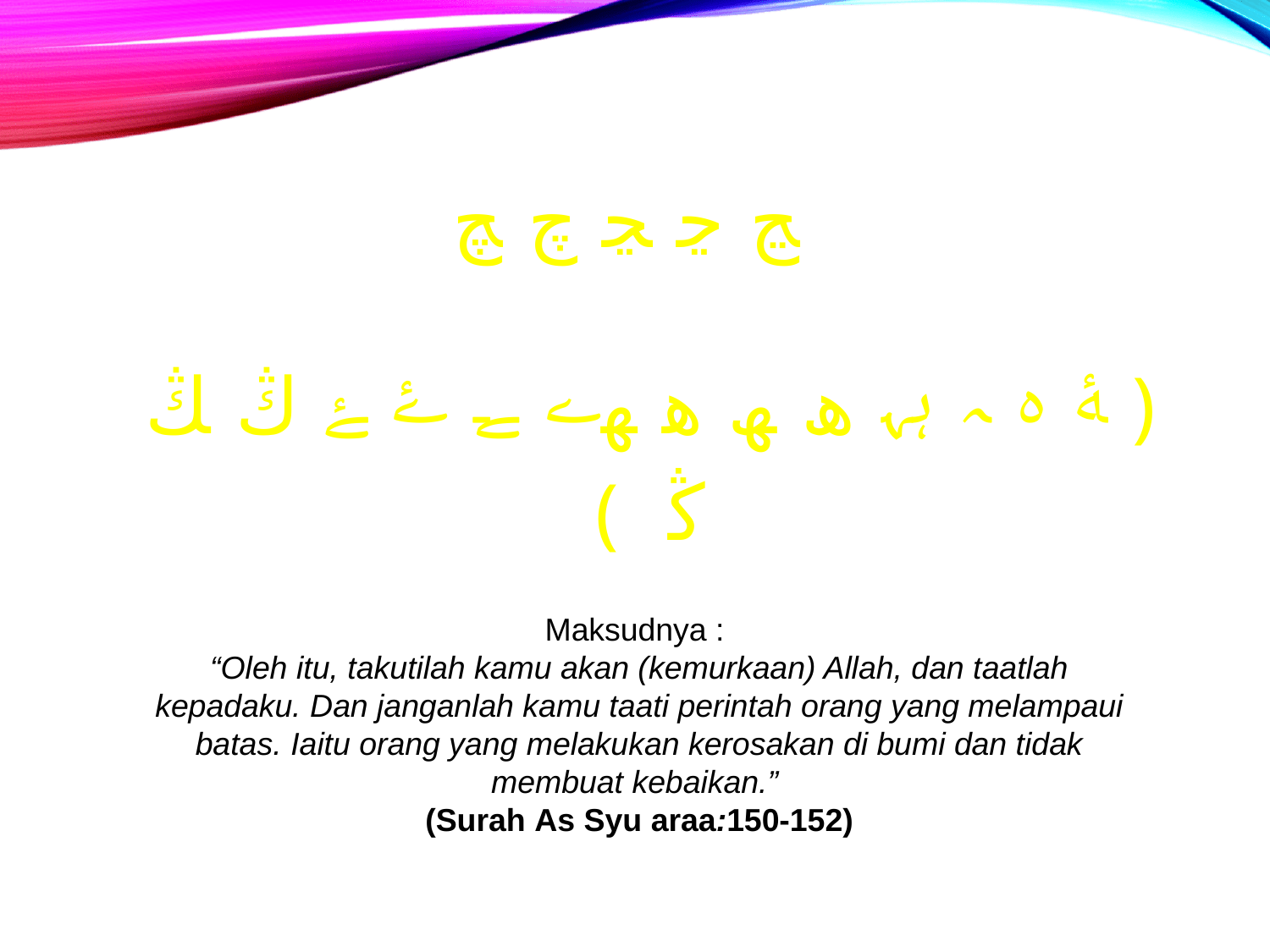

ﭷ ﭸ ﭹ ﭺ ﭻ
﴿ ﮥ ﮦ ﮧ ﮨﮩ ﮪ ﮫ ﮬ ﮭﮮ ﮯ ﮰ ﮱ ﯓ ﯔ ﯕ  ﴾
Maksudnya :
“Oleh itu, takutilah kamu akan (kemurkaan) Allah, dan taatlah kepadaku. Dan janganlah kamu taati perintah orang yang melampaui batas. Iaitu orang yang melakukan kerosakan di bumi dan tidak membuat kebaikan.”
(Surah As Syu araa:150-152)